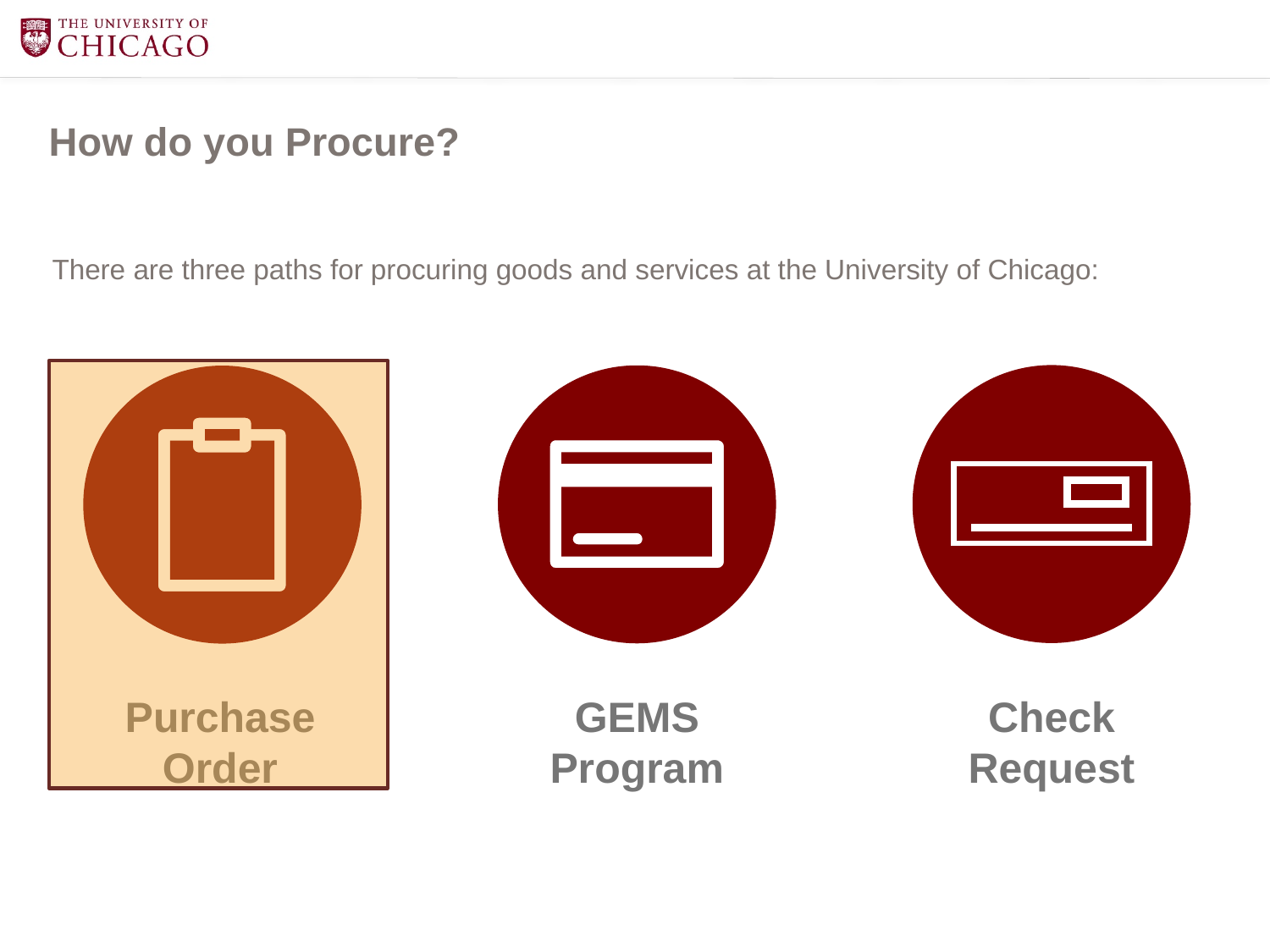

How do you Procure?
There are three paths for procuring goods and services at the University of Chicago:

GEMS Program
Check Request
Purchase Order